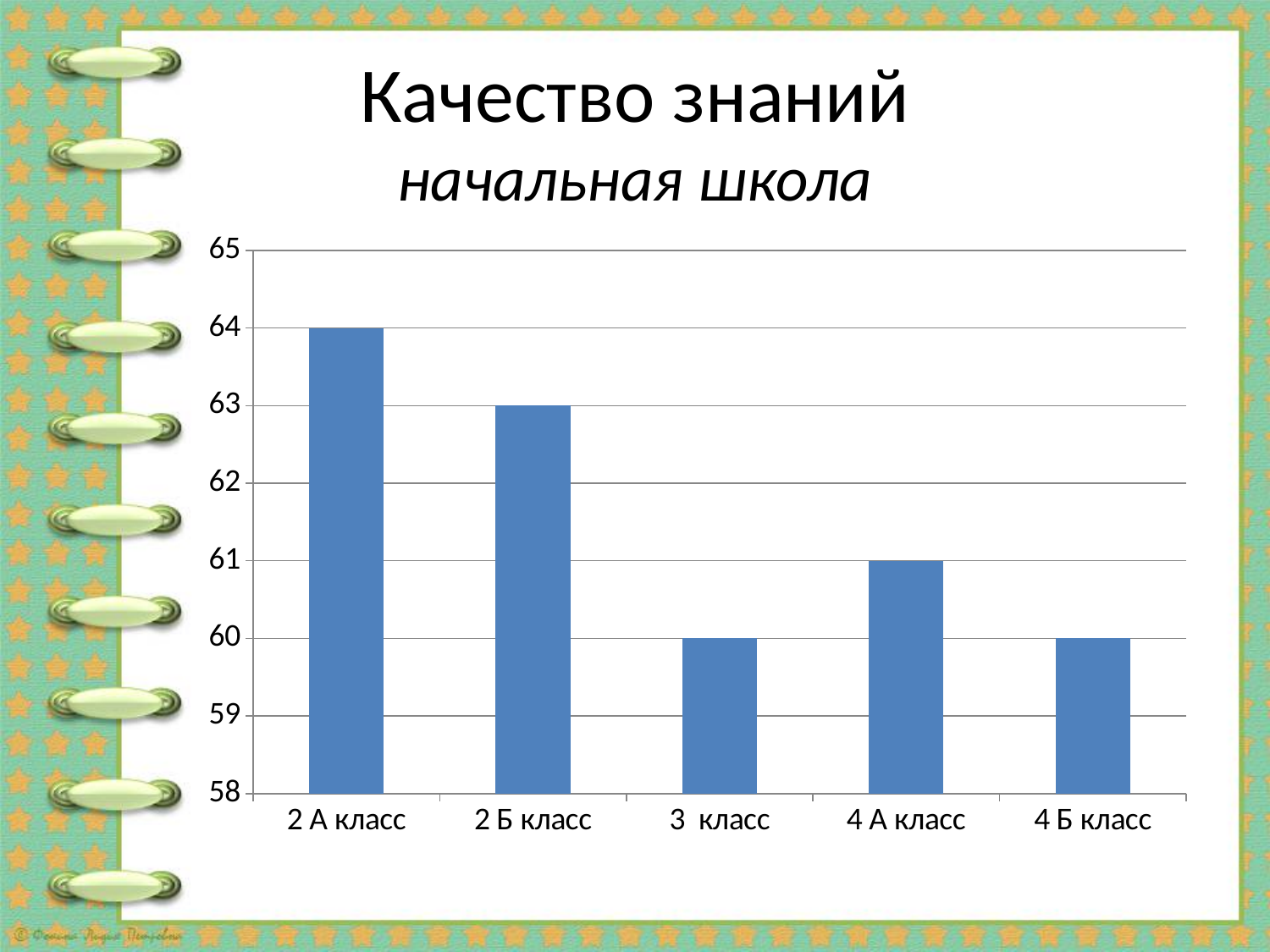

# Качество знаний начальная школа

### Chart

| Category | Столбец1 |
|---|---|
| 2 А класс | 64.0 |
| 2 Б класс | 63.0 |
| 3  класс | 60.0 |
| 4 А класс | 61.0 |
| 4 Б класс | 60.0 |